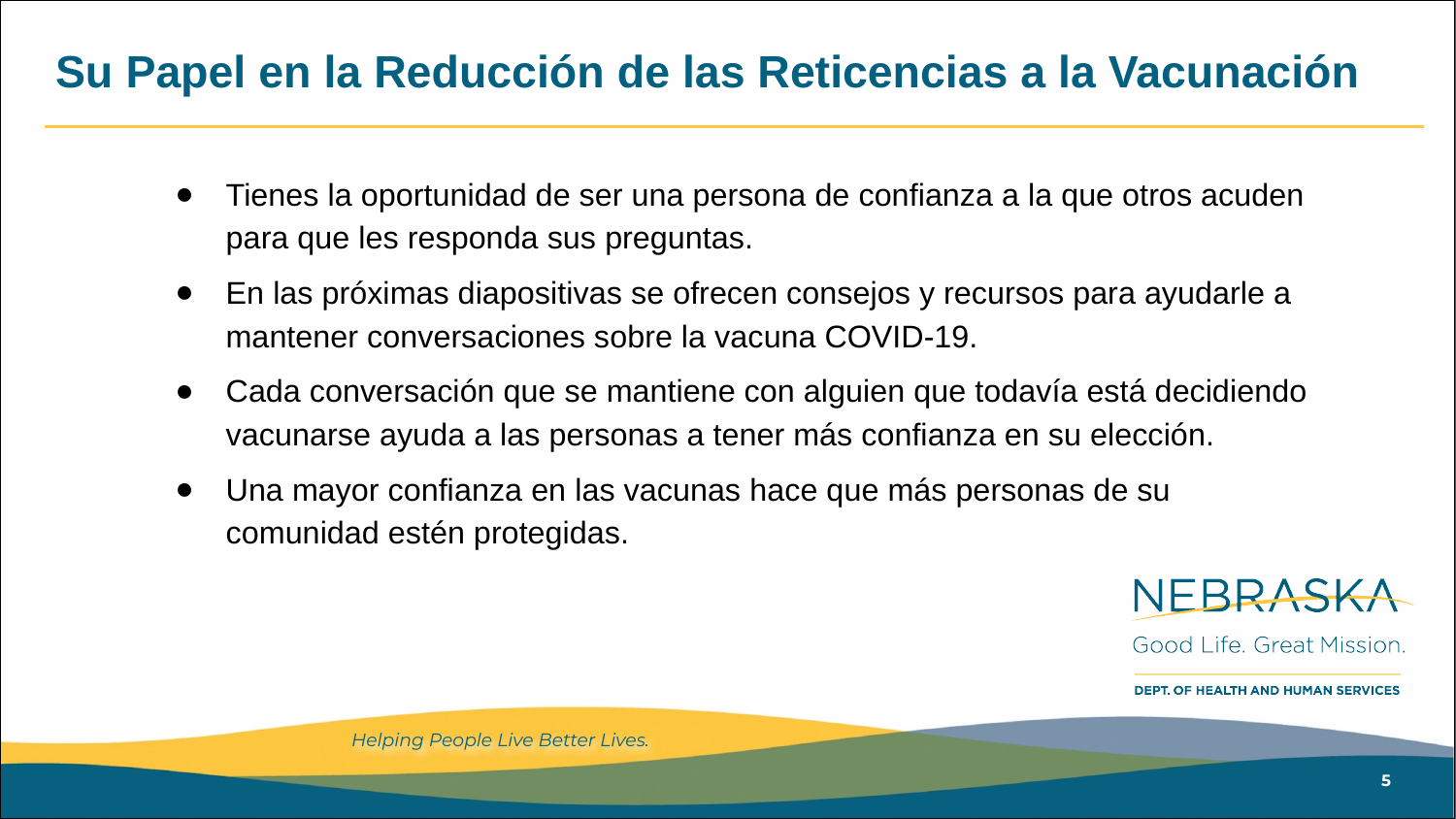

# Su Papel en la Reducción de las Reticencias a la Vacunación
Tienes la oportunidad de ser una persona de confianza a la que otros acuden para que les responda sus preguntas.
En las próximas diapositivas se ofrecen consejos y recursos para ayudarle a mantener conversaciones sobre la vacuna COVID-19.
Cada conversación que se mantiene con alguien que todavía está decidiendo vacunarse ayuda a las personas a tener más confianza en su elección.
Una mayor confianza en las vacunas hace que más personas de su comunidad estén protegidas.